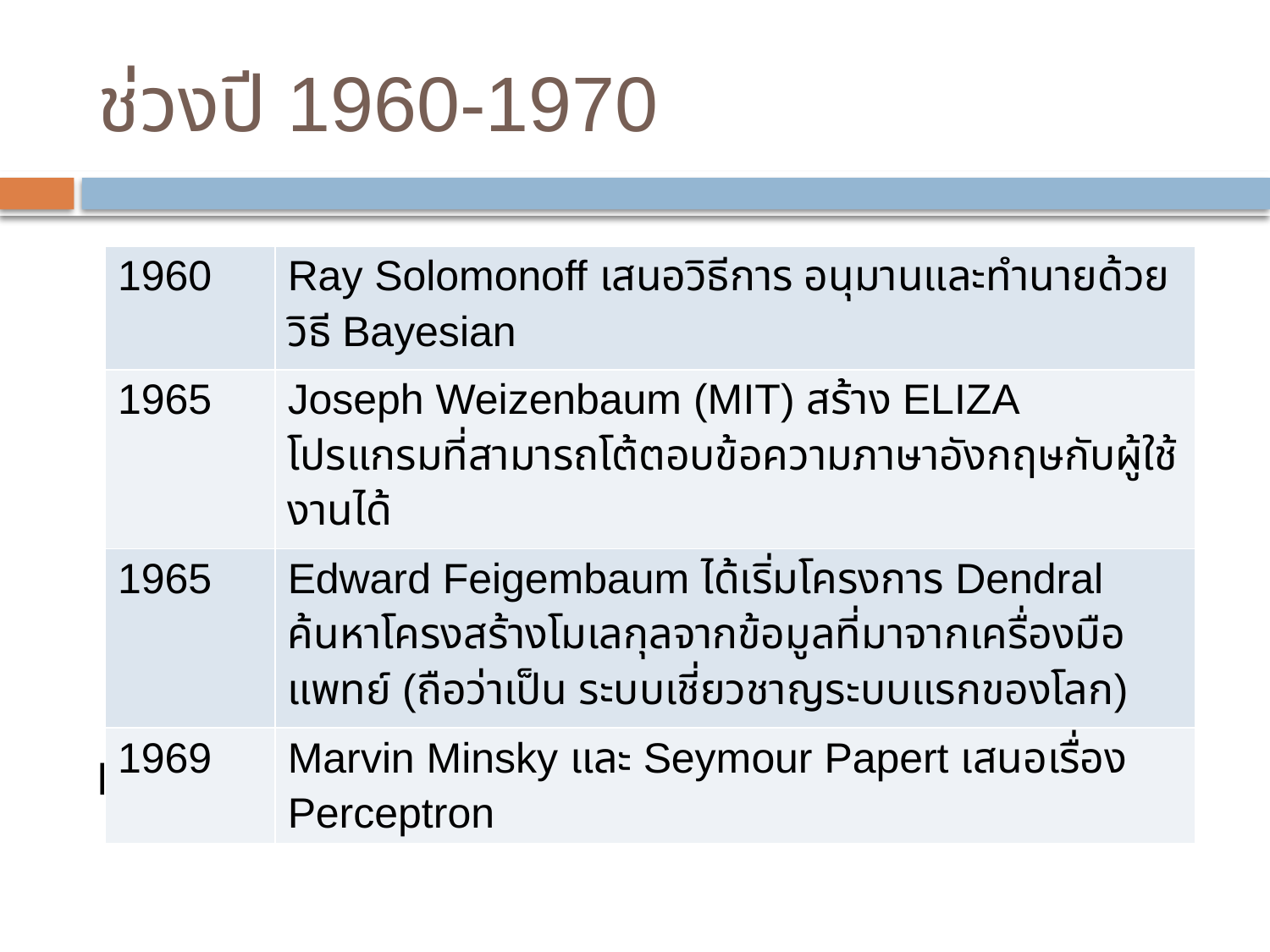

# ช่วงปี 1960-1970
| 1960 | Ray Solomonoff เสนอวิธีการ อนุมานและทำนายด้วยวิธี Bayesian |
| --- | --- |
| 1965 | Joseph Weizenbaum (MIT) สร้าง ELIZA โปรแกรมที่สามารถโต้ตอบข้อความภาษาอังกฤษกับผู้ใช้งานได้ |
| 1965 | Edward Feigembaum ได้เริ่มโครงการ Dendral ค้นหาโครงสร้างโมเลกุลจากข้อมูลที่มาจากเครื่องมือแพทย์ (ถือว่าเป็น ระบบเชี่ยวชาญระบบแรกของโลก) |
| 1969 | Marvin Minsky และ Seymour Papert เสนอเรื่อง Perceptron |
ELIZA : http://www-ai.ijs.si/eliza-cgi-bin/eliza_script